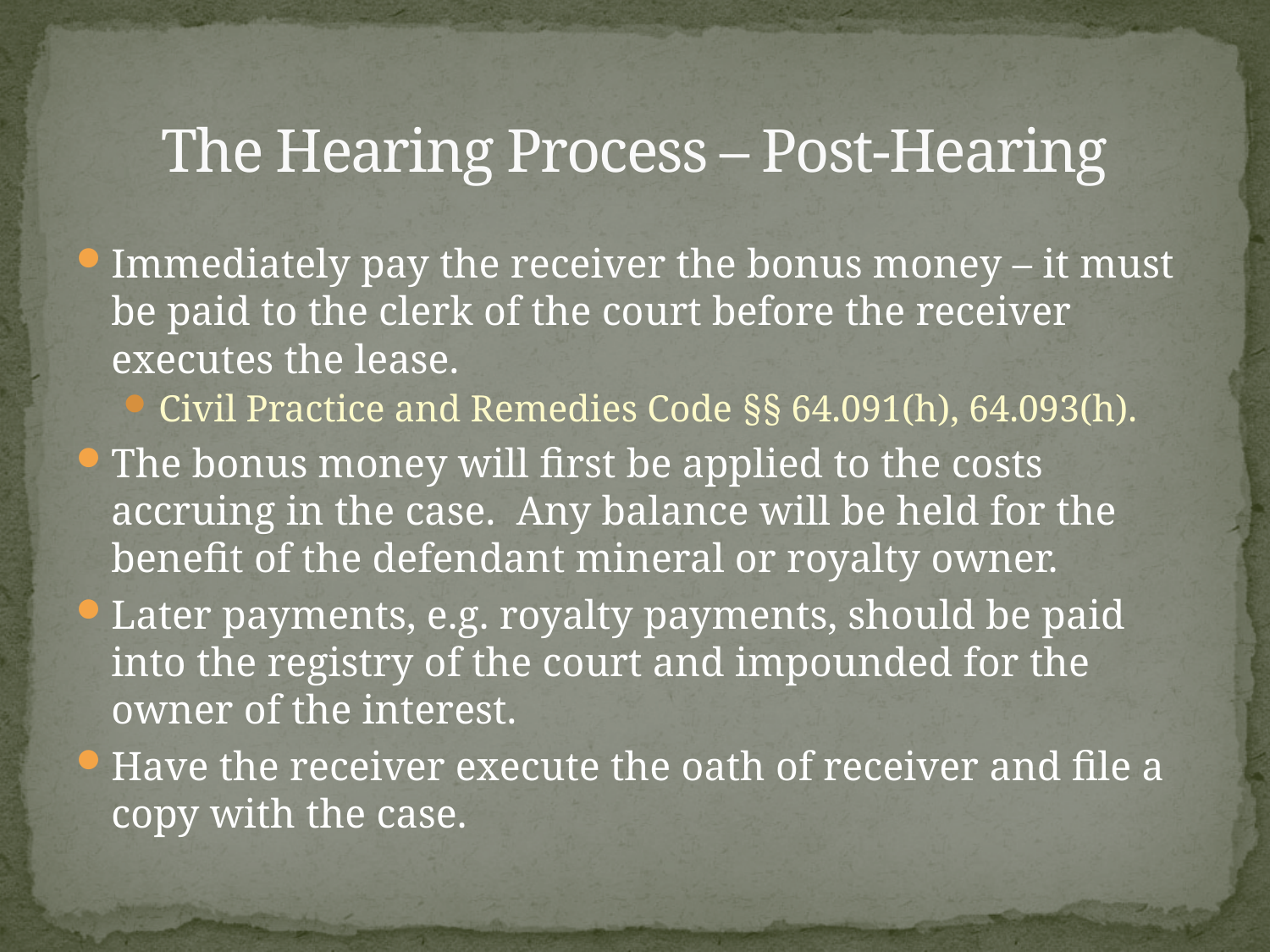

# The Hearing Process – Post-Hearing
Immediately pay the receiver the bonus money – it must be paid to the clerk of the court before the receiver executes the lease.
Civil Practice and Remedies Code §§ 64.091(h), 64.093(h).
The bonus money will first be applied to the costs accruing in the case.  Any balance will be held for the benefit of the defendant mineral or royalty owner.
Later payments, e.g. royalty payments, should be paid into the registry of the court and impounded for the owner of the interest.
Have the receiver execute the oath of receiver and file a copy with the case.